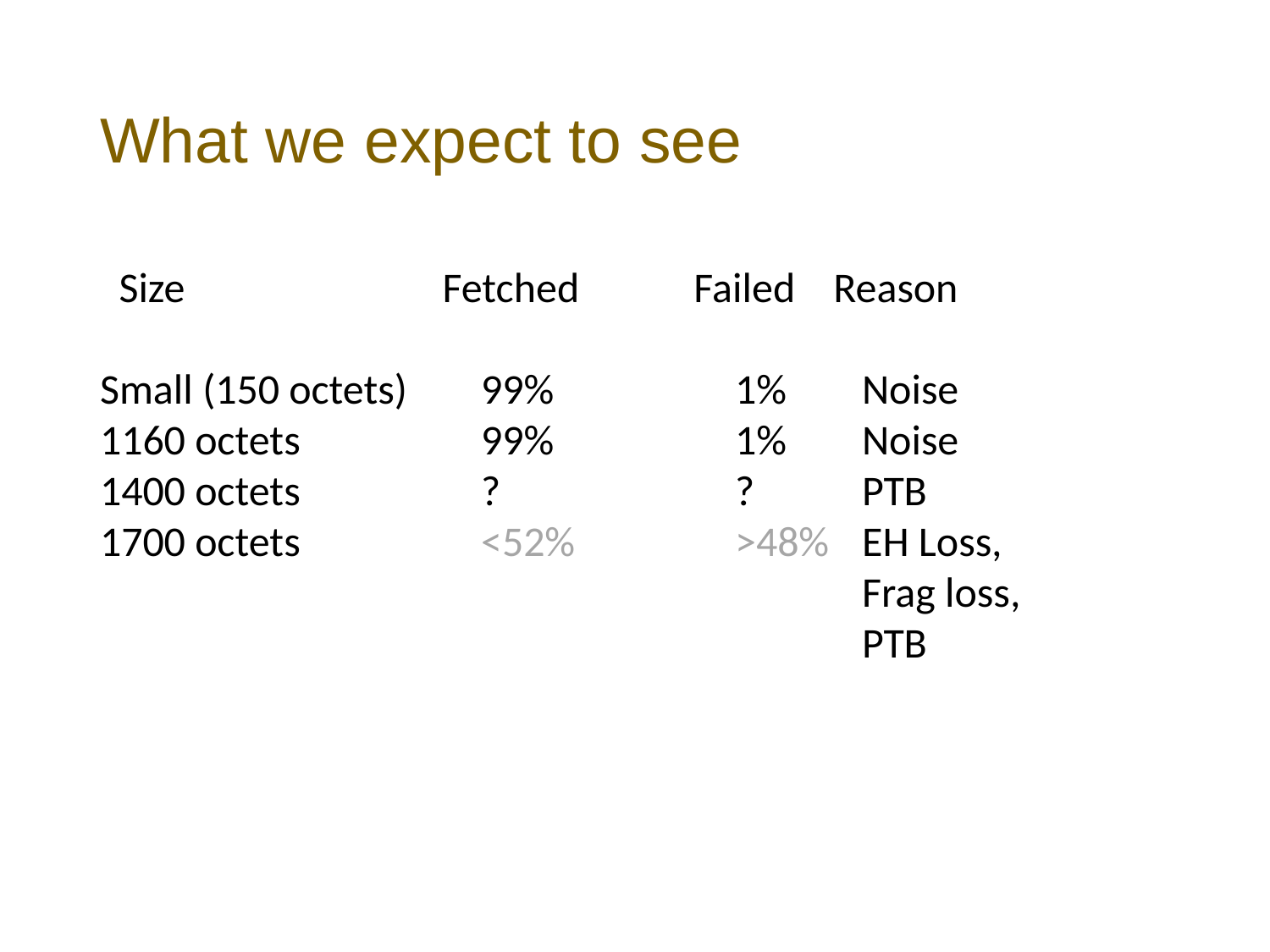

# What we expect to see
  Size                           Fetched            Failed    Reason

Small (150 octets)	99%		1%	Noise
1160 octets		99%		1%	Noise
1400 octets		?		?	PTB
1700 octets		<52%		>48%	EH Loss,
						Frag loss,
						PTB